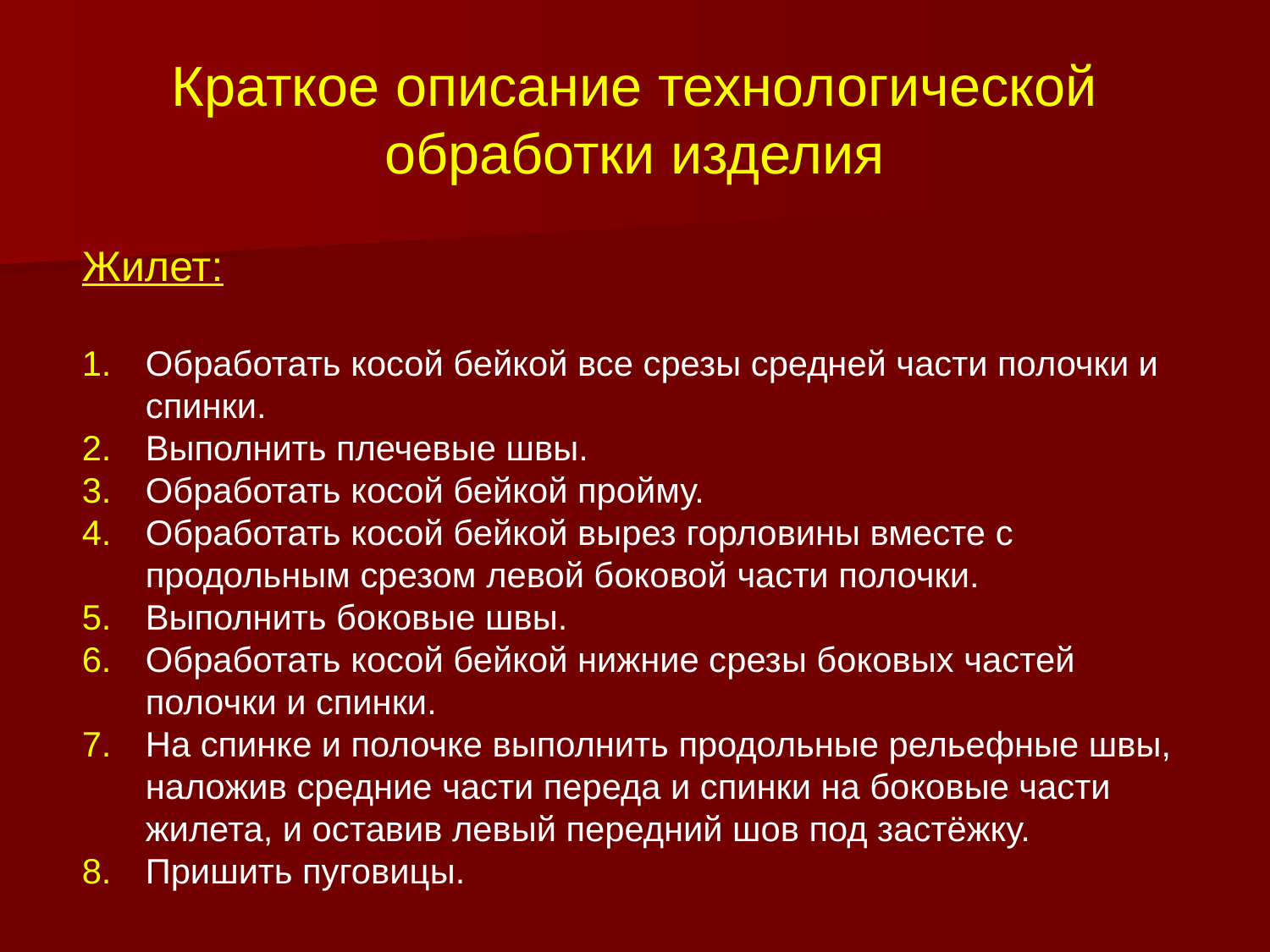

# Краткое описание технологической обработки изделия
Жилет:

Обработать косой бейкой все срезы средней части полочки и спинки.
Выполнить плечевые швы.
Обработать косой бейкой пройму.
Обработать косой бейкой вырез горловины вместе с продольным срезом левой боковой части полочки.
Выполнить боковые швы.
Обработать косой бейкой нижние срезы боковых частей полочки и спинки.
На спинке и полочке выполнить продольные рельефные швы, наложив средние части переда и спинки на боковые части жилета, и оставив левый передний шов под застёжку.
Пришить пуговицы.